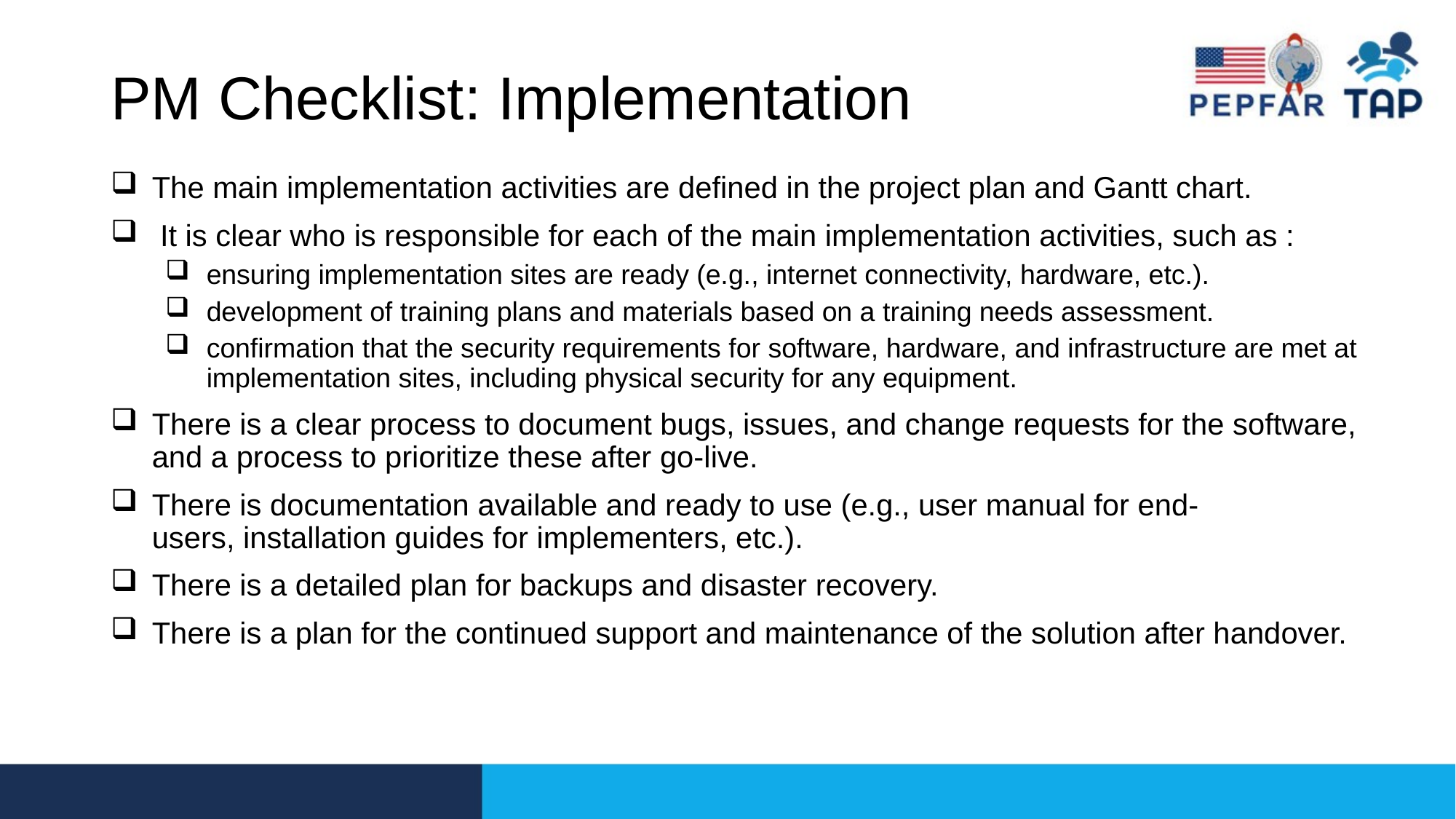

# PM Checklist: Implementation

The main implementation activities are defined in the project plan and Gantt chart.
 It is clear who is responsible for each of the main implementation activities, such as :
ensuring implementation sites are ready (e.g., internet connectivity, hardware, etc.).
development of training plans and materials based on a training needs assessment.
confirmation that the security requirements for software, hardware, and infrastructure are met at implementation sites, including physical security for any equipment.
There is a clear process to document bugs, issues, and change requests for the software, and a process to prioritize these after go-live.
There is documentation available and ready to use (e.g., user manual for end-users, installation guides for implementers, etc.).
There is a detailed plan for backups and disaster recovery.
There is a plan for the continued support and maintenance of the solution after handover.